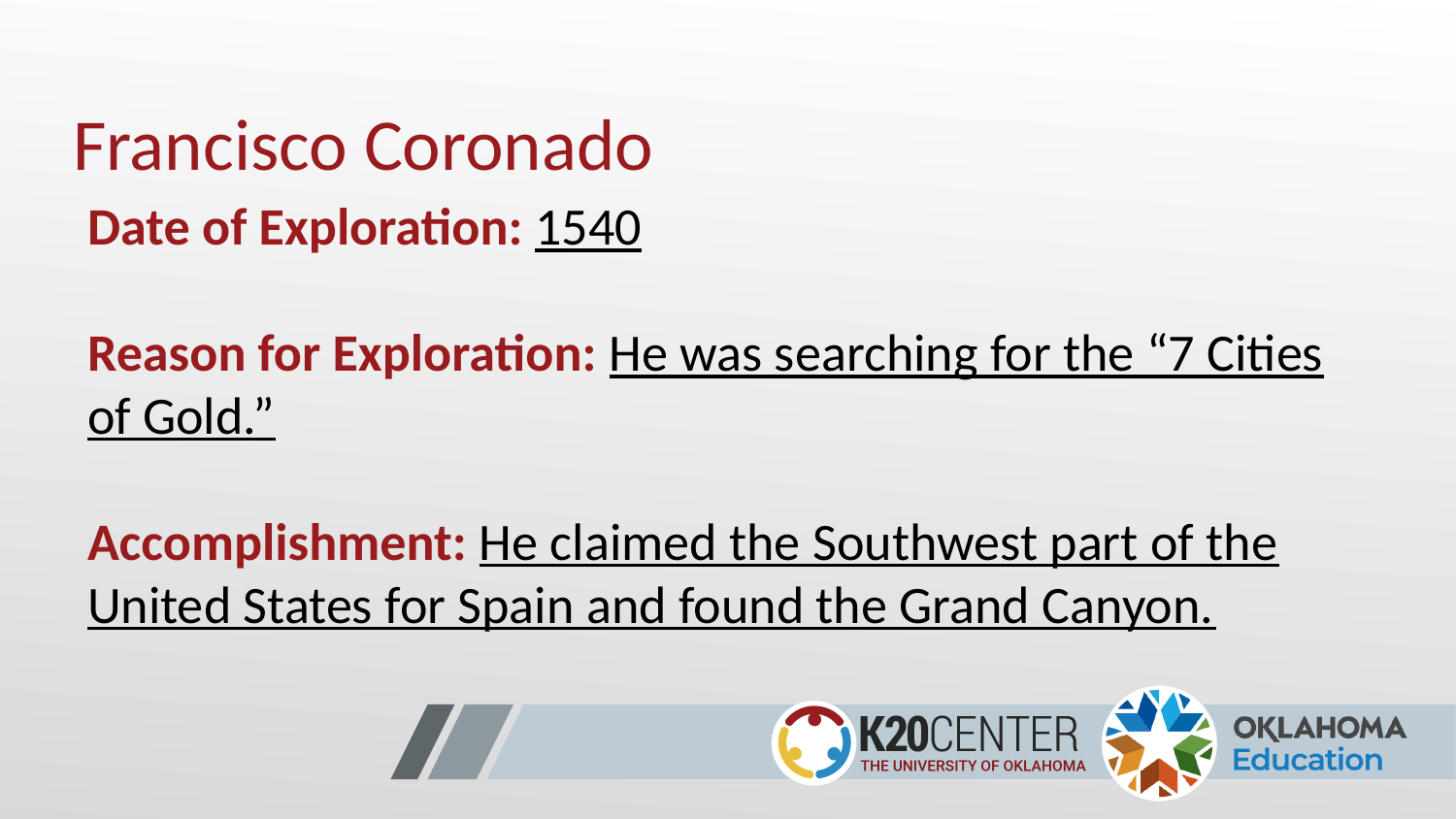

# Francisco Coronado
Date of Exploration: 1540

Reason for Exploration: He was searching for the “7 Cities of Gold.”

Accomplishment: He claimed the Southwest part of the United States for Spain and found the Grand Canyon.